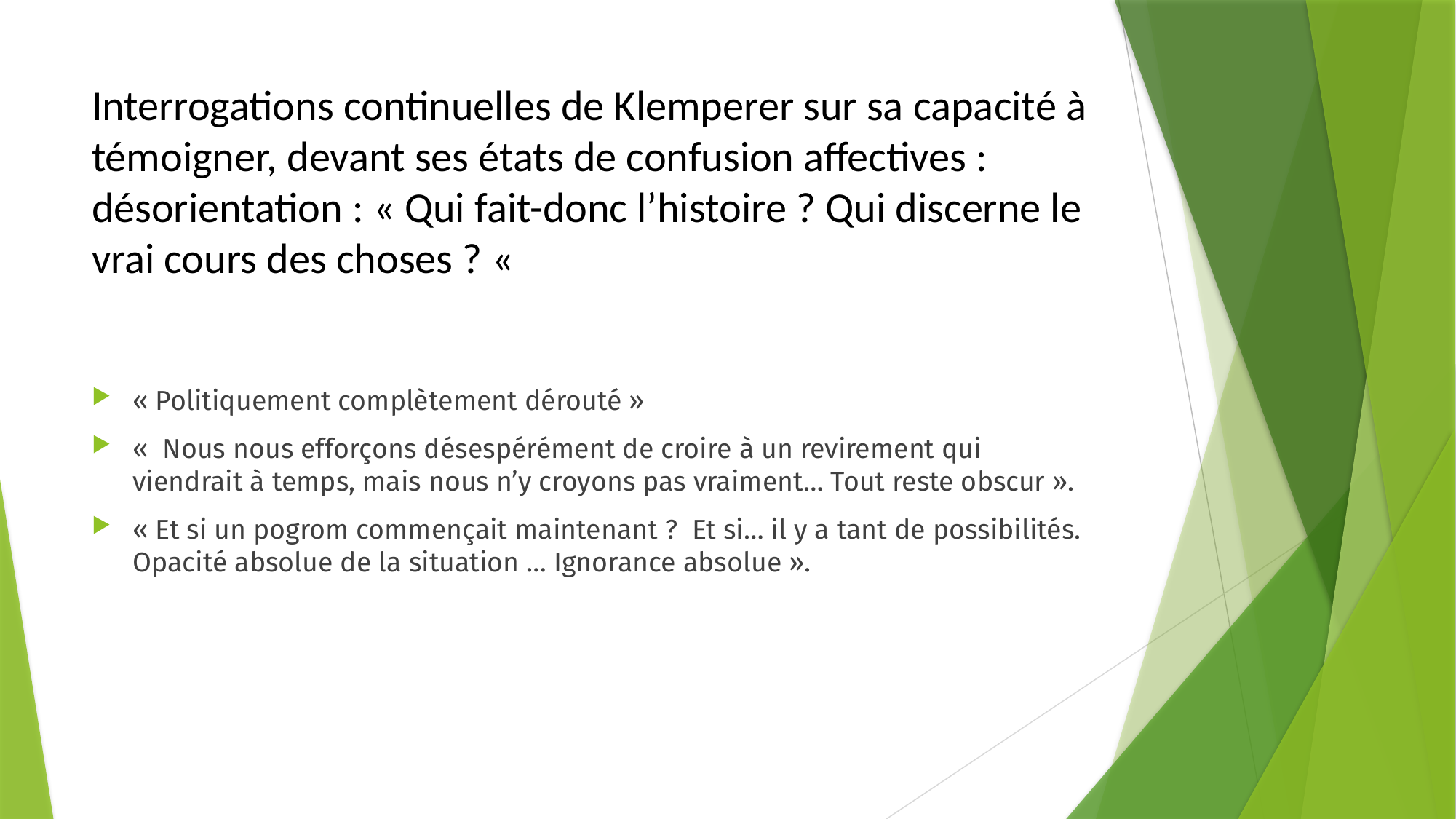

# Interrogations continuelles de Klemperer sur sa capacité à témoigner, devant ses états de confusion affectives : désorientation : « Qui fait-donc l’histoire ? Qui discerne le vrai cours des choses ? «
« Politiquement complètement dérouté »
«  Nous nous efforçons désespérément de croire à un revirement qui viendrait à temps, mais nous n’y croyons pas vraiment… Tout reste obscur ».
« Et si un pogrom commençait maintenant ?  Et si… il y a tant de possibilités. Opacité absolue de la situation … Ignorance absolue ».